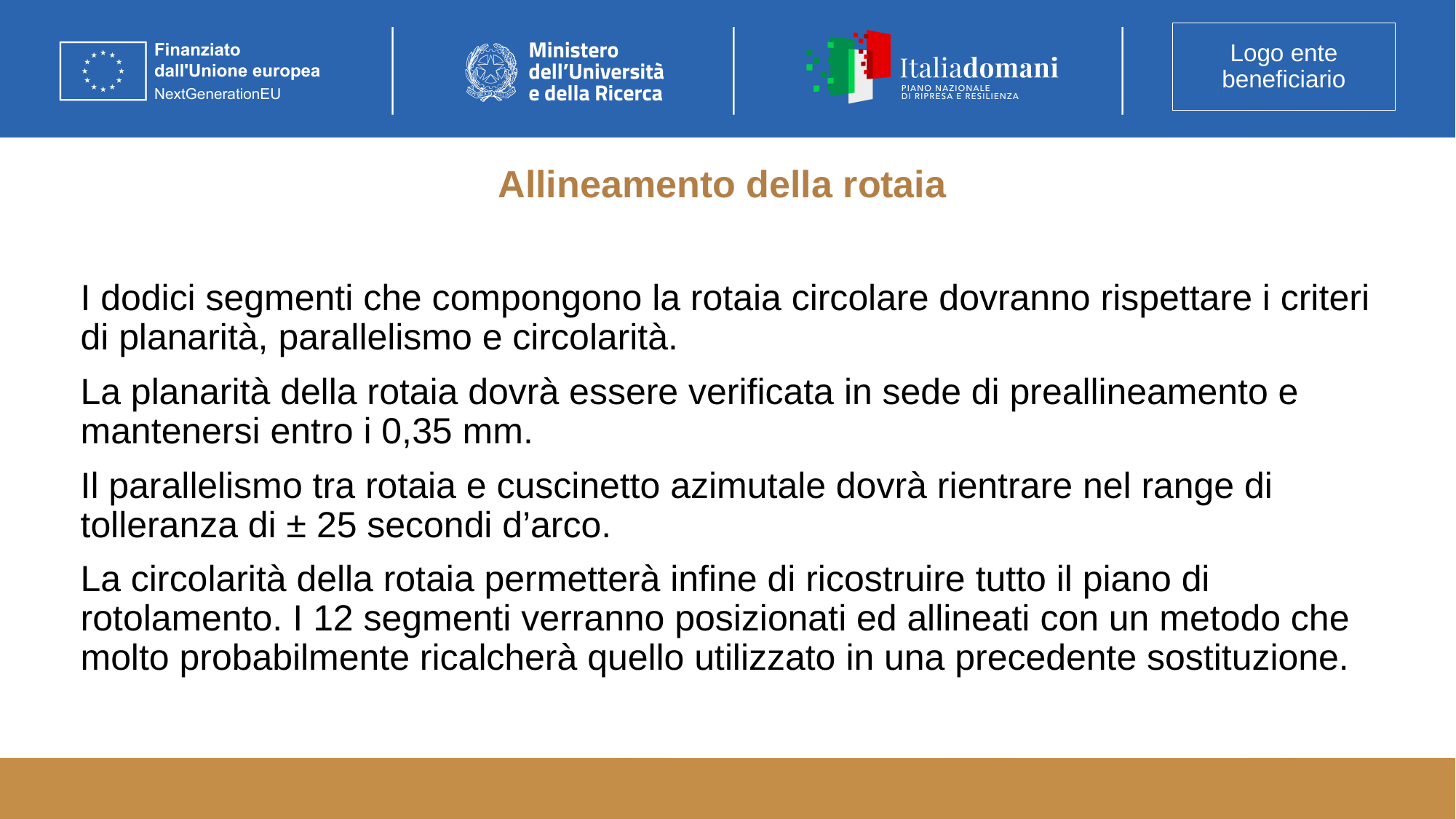

# Allineamento della rotaia
I dodici segmenti che compongono la rotaia circolare dovranno rispettare i criteri di planarità, parallelismo e circolarità.
La planarità della rotaia dovrà essere verificata in sede di preallineamento e mantenersi entro i 0,35 mm.
Il parallelismo tra rotaia e cuscinetto azimutale dovrà rientrare nel range di tolleranza di ± 25 secondi d’arco.
La circolarità della rotaia permetterà infine di ricostruire tutto il piano di rotolamento. I 12 segmenti verranno posizionati ed allineati con un metodo che molto probabilmente ricalcherà quello utilizzato in una precedente sostituzione.